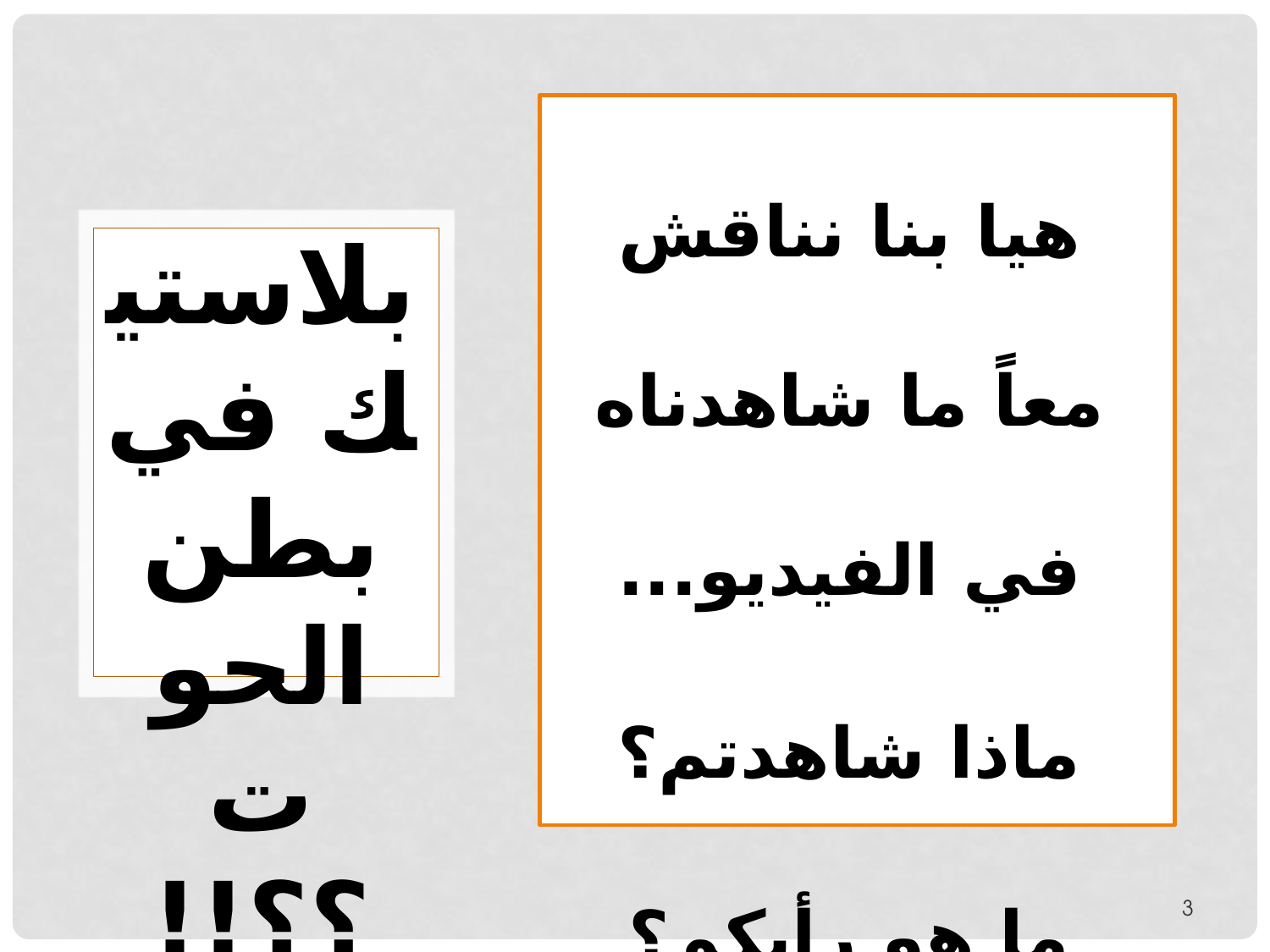

هيا بنا نناقش معاً ما شاهدناه في الفيديو...
ماذا شاهدتم؟
ما هو رأيكم؟
بلاستيك في بطن الحوت
؟؟!!
3